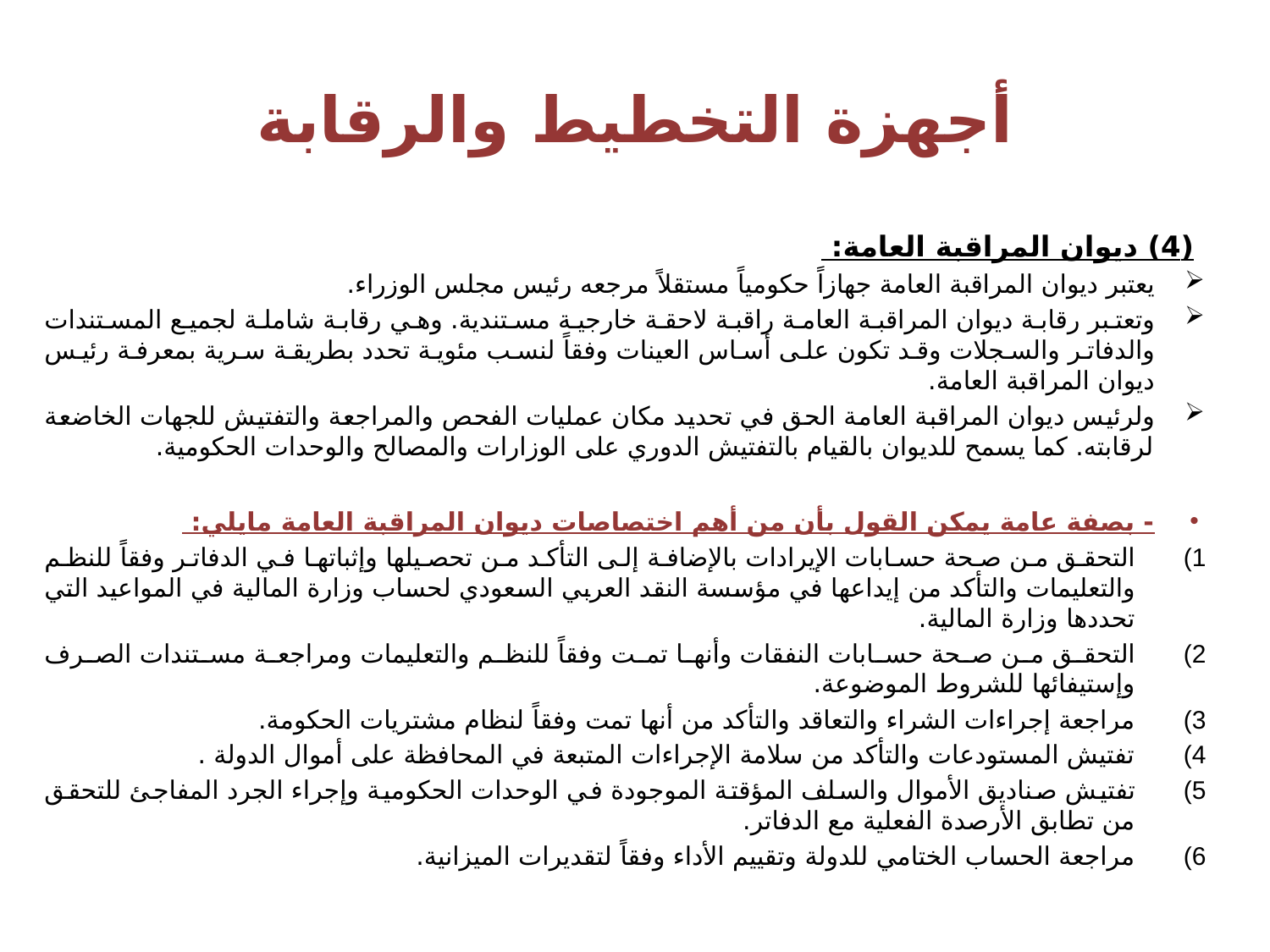

# أجهزة التخطيط والرقابة
(4) ديوان المراقبة العامة:
يعتبر ديوان المراقبة العامة جهازاً حكومياً مستقلاً مرجعه رئيس مجلس الوزراء.
وتعتبر رقابة ديوان المراقبة العامة راقبة لاحقة خارجية مستندية. وهي رقابة شاملة لجميع المستندات والدفاتر والسجلات وقد تكون على أساس العينات وفقاً لنسب مئوية تحدد بطريقة سرية بمعرفة رئيس ديوان المراقبة العامة.
ولرئيس ديوان المراقبة العامة الحق في تحديد مكان عمليات الفحص والمراجعة والتفتيش للجهات الخاضعة لرقابته. كما يسمح للديوان بالقيام بالتفتيش الدوري على الوزارات والمصالح والوحدات الحكومية.

- بصفة عامة يمكن القول بأن من أهم اختصاصات ديوان المراقبة العامة مايلي:
التحقق من صحة حسابات الإيرادات بالإضافة إلى التأكد من تحصيلها وإثباتها في الدفاتر وفقاً للنظم والتعليمات والتأكد من إيداعها في مؤسسة النقد العربي السعودي لحساب وزارة المالية في المواعيد التي تحددها وزارة المالية.
التحقق من صحة حسابات النفقات وأنها تمت وفقاً للنظم والتعليمات ومراجعة مستندات الصرف وإستيفائها للشروط الموضوعة.
مراجعة إجراءات الشراء والتعاقد والتأكد من أنها تمت وفقاً لنظام مشتريات الحكومة.
تفتيش المستودعات والتأكد من سلامة الإجراءات المتبعة في المحافظة على أموال الدولة .
تفتيش صناديق الأموال والسلف المؤقتة الموجودة في الوحدات الحكومية وإجراء الجرد المفاجئ للتحقق من تطابق الأرصدة الفعلية مع الدفاتر.
مراجعة الحساب الختامي للدولة وتقييم الأداء وفقاً لتقديرات الميزانية.